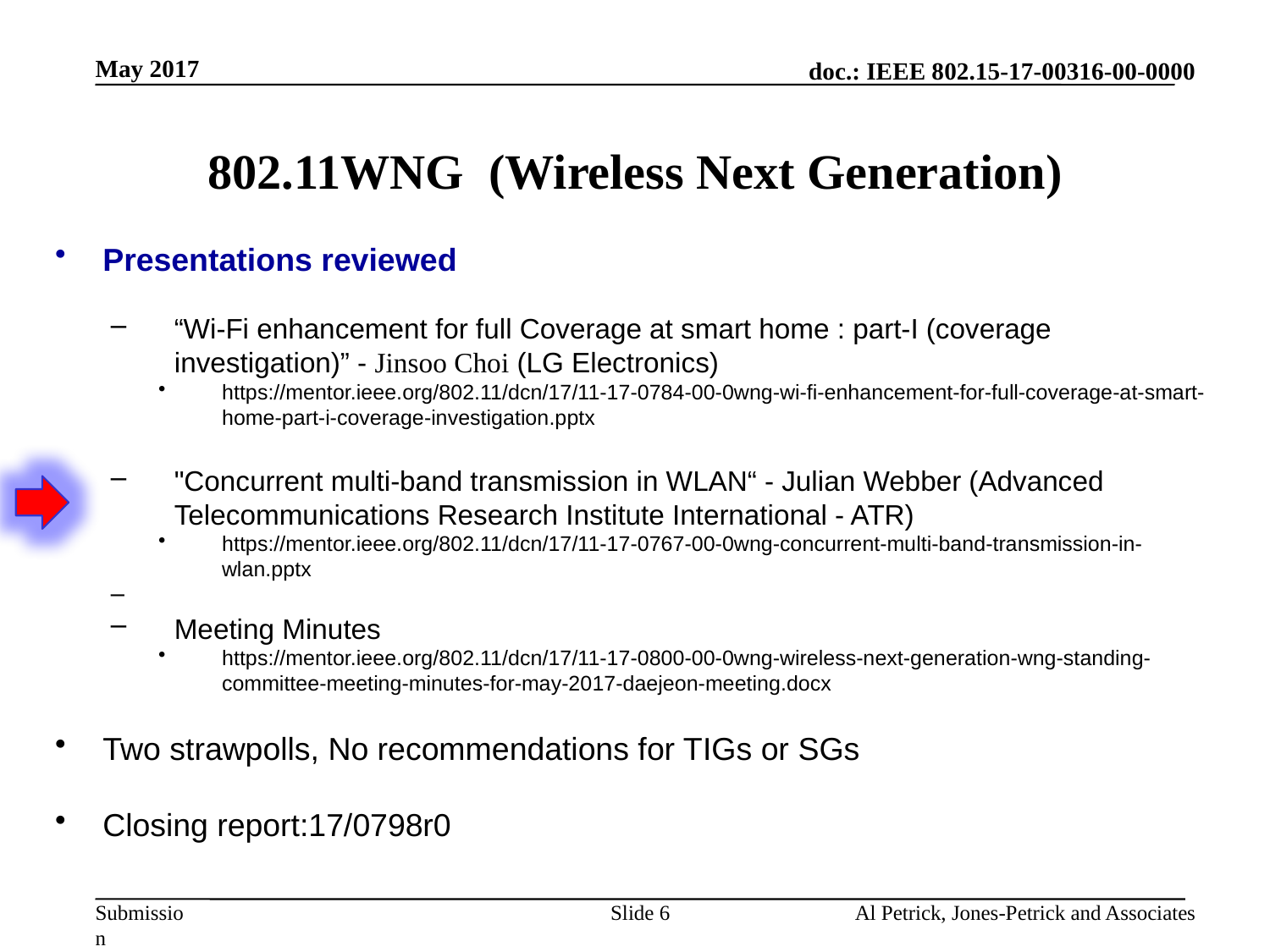

May 2017
# 802.11WNG  (Wireless Next Generation)
Presentations reviewed
“Wi-Fi enhancement for full Coverage at smart home : part-I (coverage investigation)” - Jinsoo Choi (LG Electronics)
https://mentor.ieee.org/802.11/dcn/17/11-17-0784-00-0wng-wi-fi-enhancement-for-full-coverage-at-smart-home-part-i-coverage-investigation.pptx

"Concurrent multi-band transmission in WLAN“ - Julian Webber (Advanced Telecommunications Research Institute International - ATR)
https://mentor.ieee.org/802.11/dcn/17/11-17-0767-00-0wng-concurrent-multi-band-transmission-in-wlan.pptx

Meeting Minutes
https://mentor.ieee.org/802.11/dcn/17/11-17-0800-00-0wng-wireless-next-generation-wng-standing-committee-meeting-minutes-for-may-2017-daejeon-meeting.docx

Two strawpolls, No recommendations for TIGs or SGs

Closing report:17/0798r0

Slide 6
Al Petrick, Jones-Petrick and Associates